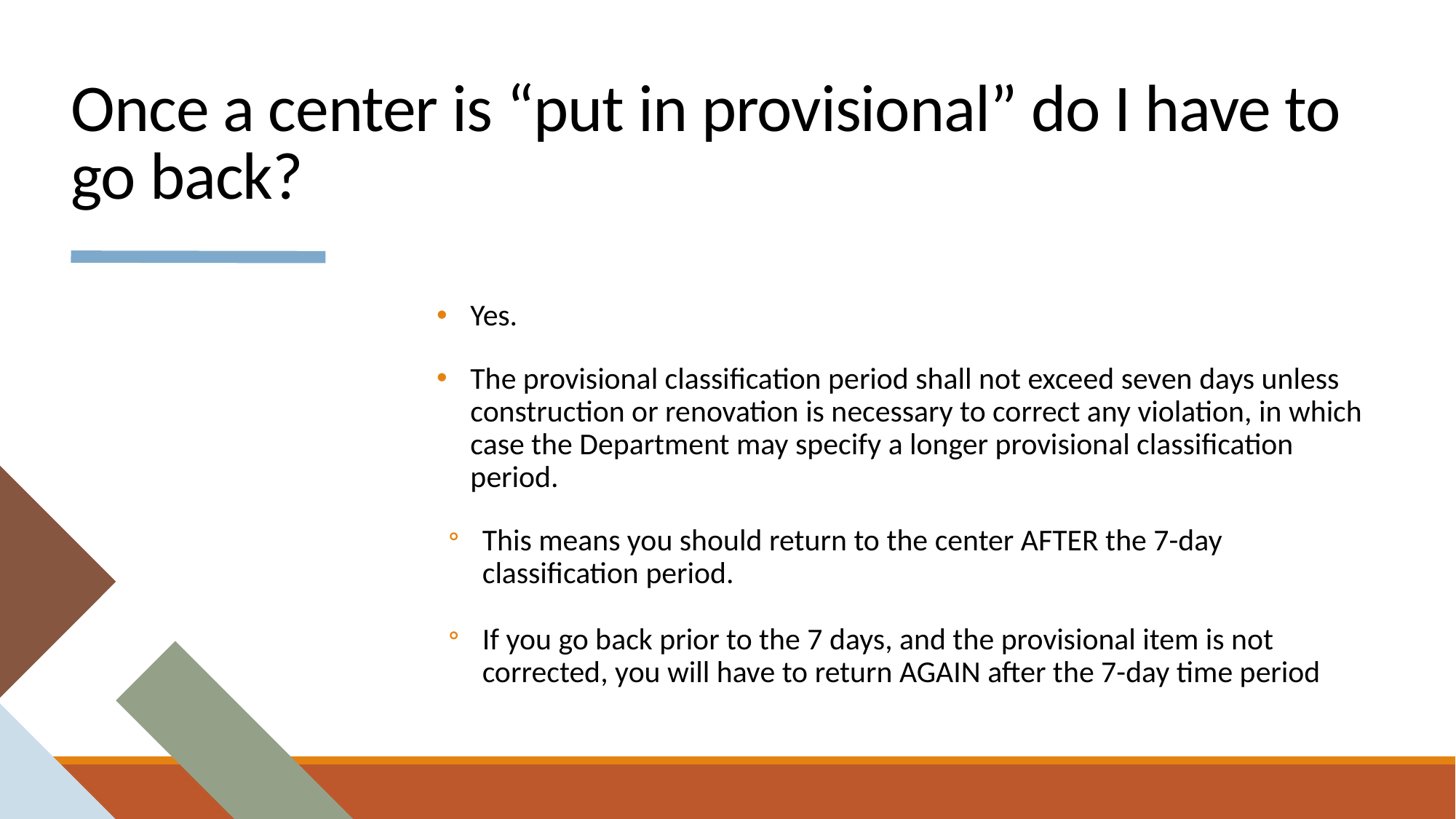

# Once a center is “put in provisional” do I have to go back?
Yes.
The provisional classification period shall not exceed seven days unless construction or renovation is necessary to correct any violation, in which case the Department may specify a longer provisional classification period.
This means you should return to the center AFTER the 7-day classification period.
If you go back prior to the 7 days, and the provisional item is not corrected, you will have to return AGAIN after the 7-day time period.